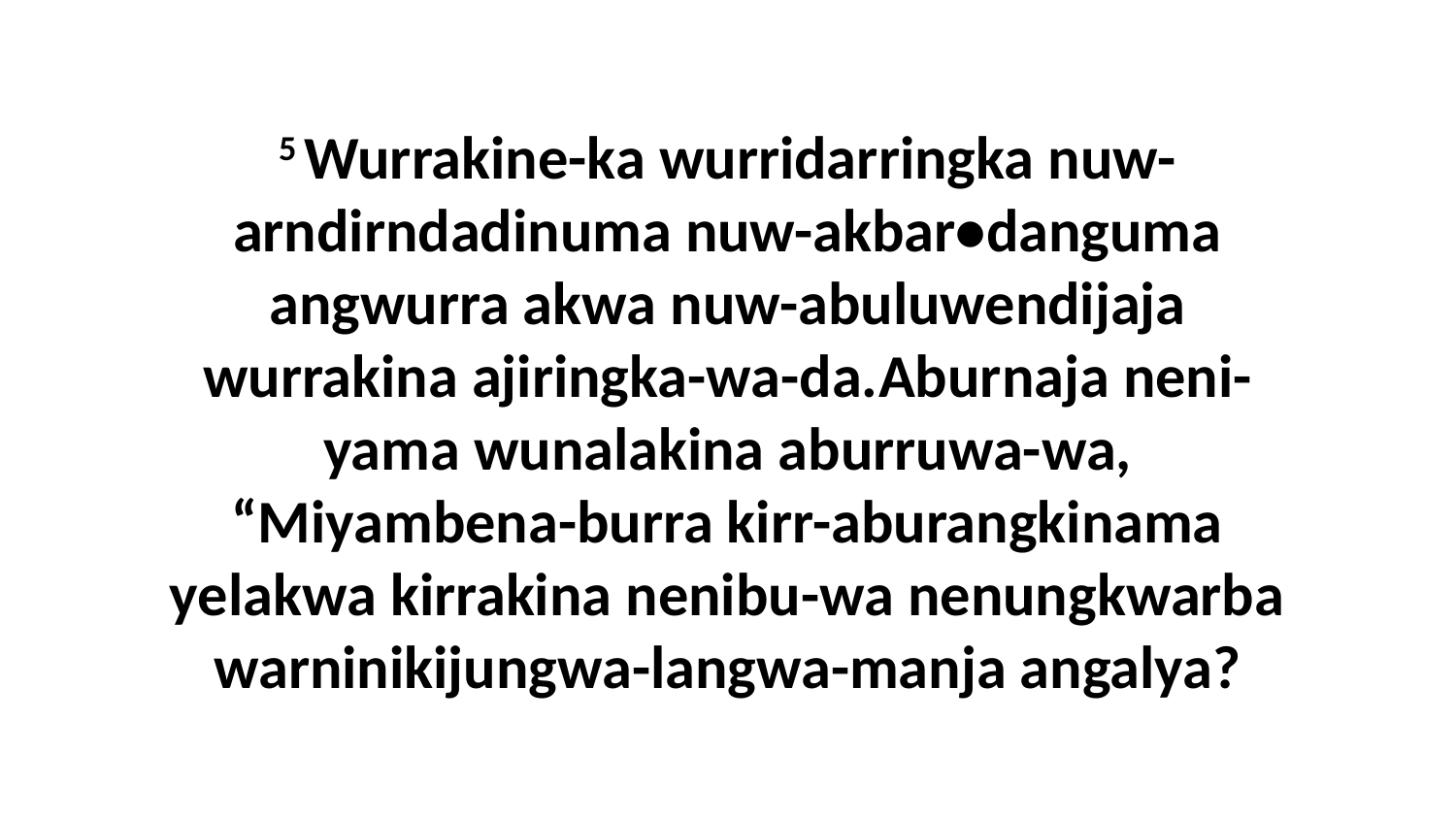

5 Wurrakine-ka wurridarringka nuw-arndirndadinuma nuw-akbar•danguma angwurra akwa nuw-abuluwendijaja wurrakina ajiringka-wa-da.Aburnaja neni-yama wunalakina aburruwa-wa, “Miyambena-burra kirr-aburangkinama yelakwa kirrakina nenibu-wa nenungkwarba warninikijungwa-langwa-manja angalya?